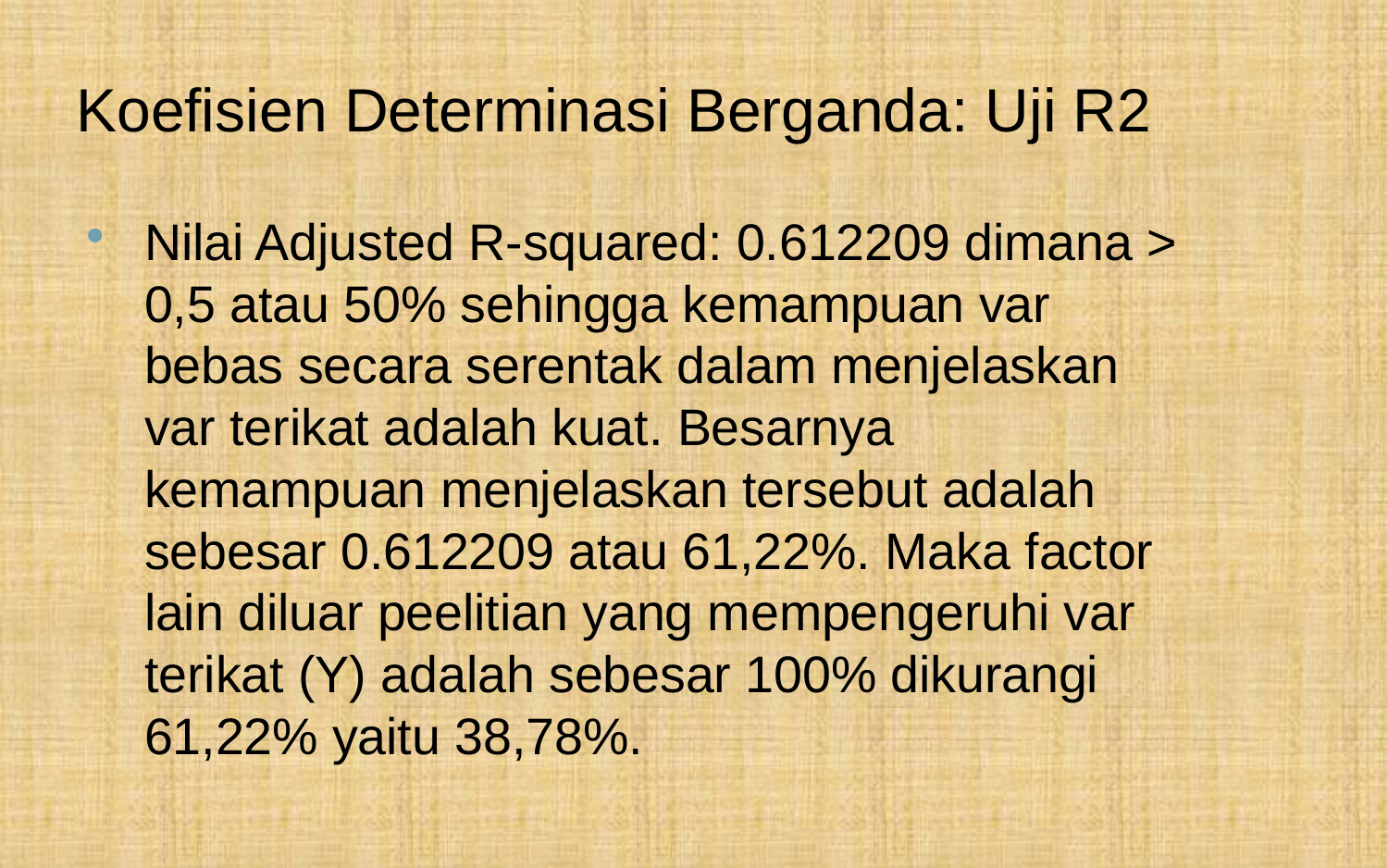

# Koefisien Determinasi Berganda: Uji R2
Nilai Adjusted R-squared: 0.612209 dimana > 0,5 atau 50% sehingga kemampuan var bebas secara serentak dalam menjelaskan var terikat adalah kuat. Besarnya kemampuan menjelaskan tersebut adalah sebesar 0.612209 atau 61,22%. Maka factor lain diluar peelitian yang mempengeruhi var terikat (Y) adalah sebesar 100% dikurangi 61,22% yaitu 38,78%.